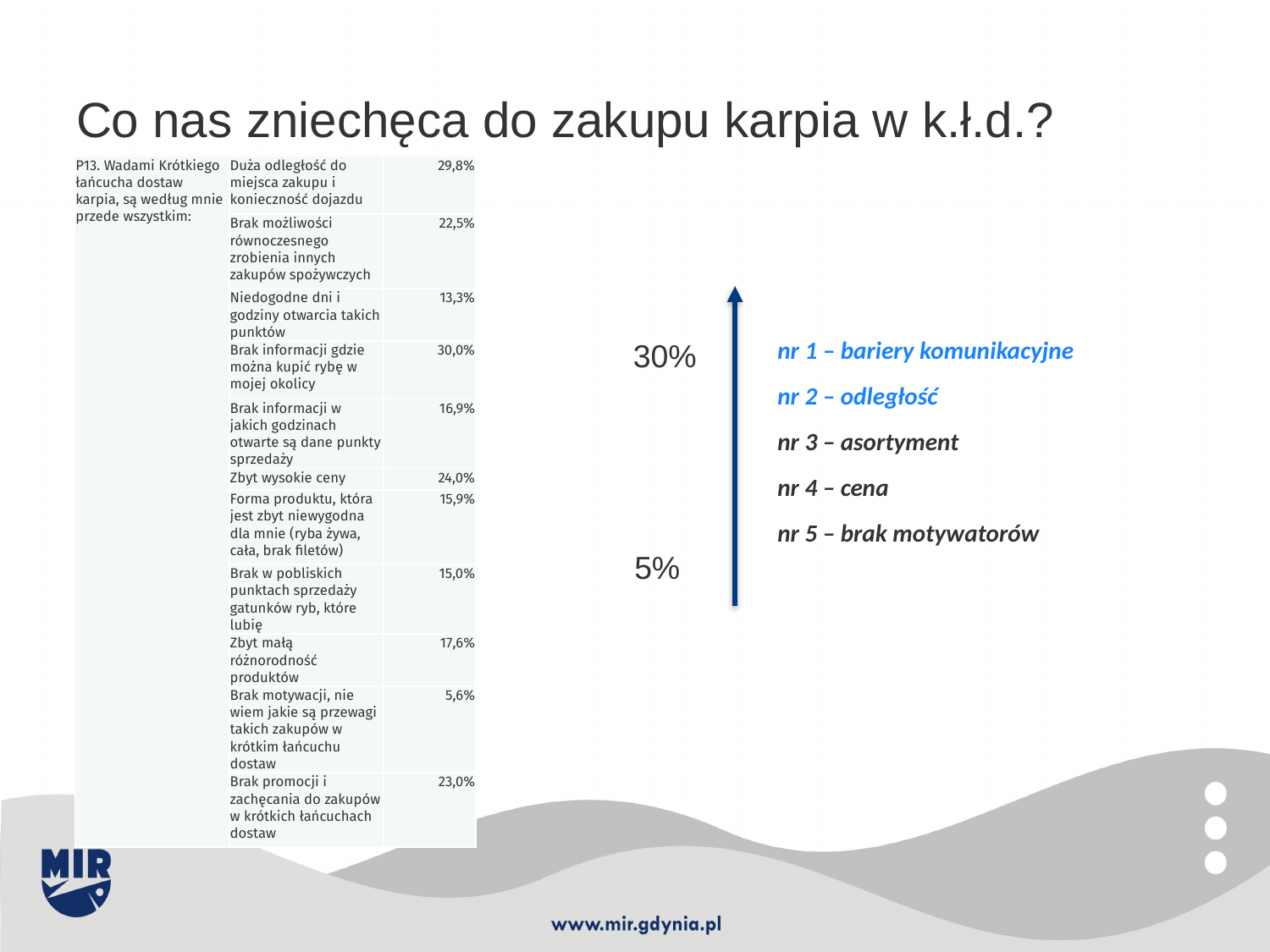

Co nas zniechęca do zakupu karpia w k.ł.d.?
| P13. Wadami Krótkiego łańcucha dostaw karpia, są według mnie przede wszystkim: | Duża odległość do miejsca zakupu i konieczność dojazdu | 29,8% |
| --- | --- | --- |
|  | Brak możliwości równoczesnego zrobienia innych zakupów spożywczych | 22,5% |
|  | Niedogodne dni i godziny otwarcia takich punktów | 13,3% |
|  | Brak informacji gdzie można kupić rybę w mojej okolicy | 30,0% |
|  | Brak informacji w jakich godzinach otwarte są dane punkty sprzedaży | 16,9% |
|  | Zbyt wysokie ceny | 24,0% |
|  | Forma produktu, która jest zbyt niewygodna dla mnie (ryba żywa, cała, brak filetów) | 15,9% |
|  | Brak w pobliskich punktach sprzedaży gatunków ryb, które lubię | 15,0% |
|  | Zbyt małą różnorodność produktów | 17,6% |
|  | Brak motywacji, nie wiem jakie są przewagi takich zakupów w krótkim łańcuchu dostaw | 5,6% |
|  | Brak promocji i zachęcania do zakupów w krótkich łańcuchach dostaw | 23,0% |
nr 1 – bariery komunikacyjne
nr 2 – odległość
nr 3 – asortyment
nr 4 – cena
nr 5 – brak motywatorów
30%
5%